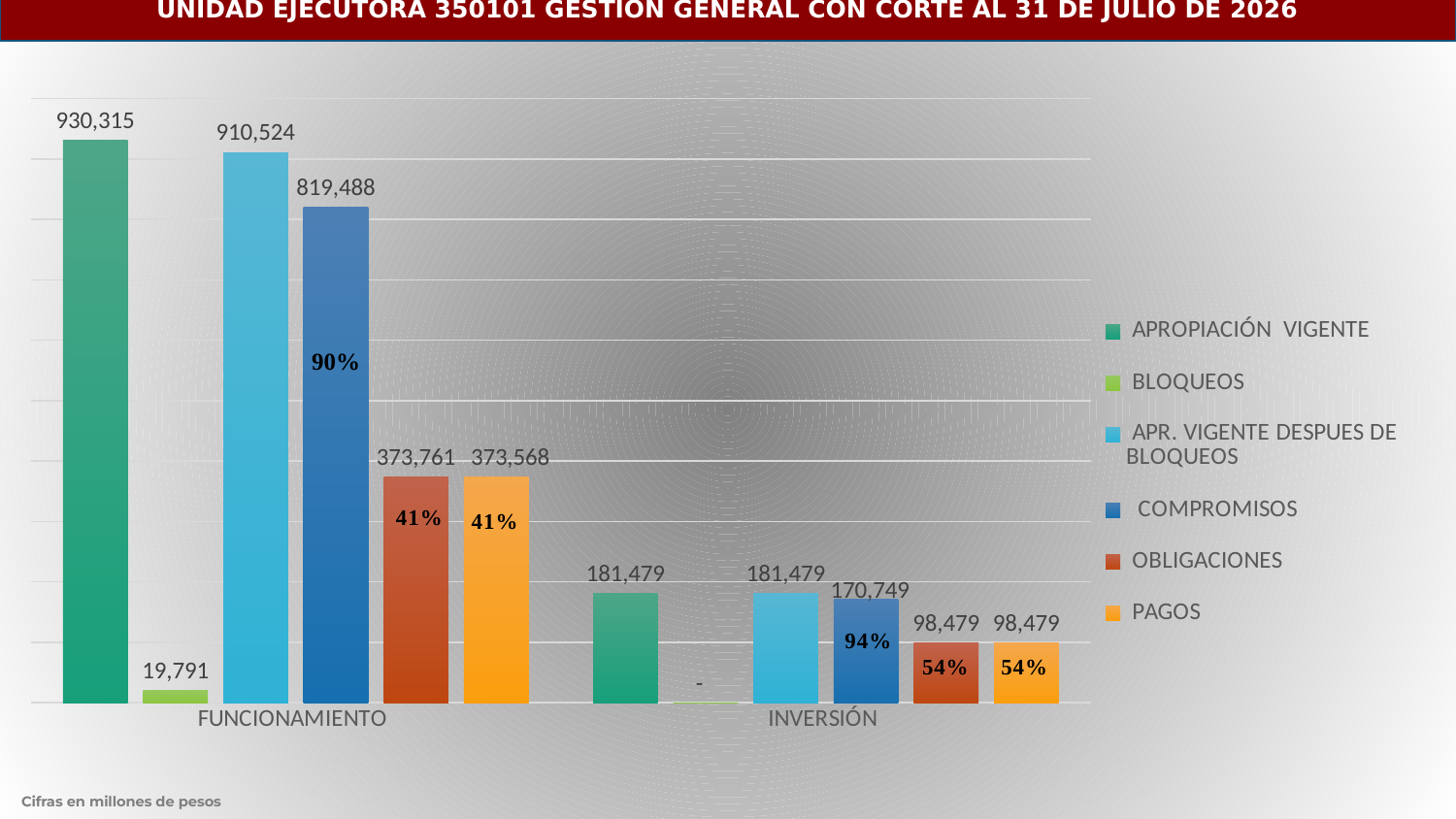

GRÁFICA EJECUCIÓN PRESUPUESTAL ACUMULADA
UNIDAD EJECUTORA 350101 GESTIÓN GENERAL CON CORTE AL 31 DE JULIO DE 2026

### Chart

| Category |  APROPIACIÓN  VIGENTE |  BLOQUEOS  |  APR. VIGENTE DESPUES DE BLOQUEOS  |   COMPROMISOS     |  OBLIGACIONES     |  PAGOS        |
|---|---|---|---|---|---|---|
| FUNCIONAMIENTO  | 930315.170216 | 19790.675153 | 910524.495063 | 819488.38846668 | 373760.56646430003 | 373567.60628530005 |
| INVERSIÓN  | 181478.630061 | 0.0 | 181478.630061 | 170749.24797012997 | 98478.809595 | 98478.809595 |
Cifras en millones de pesos